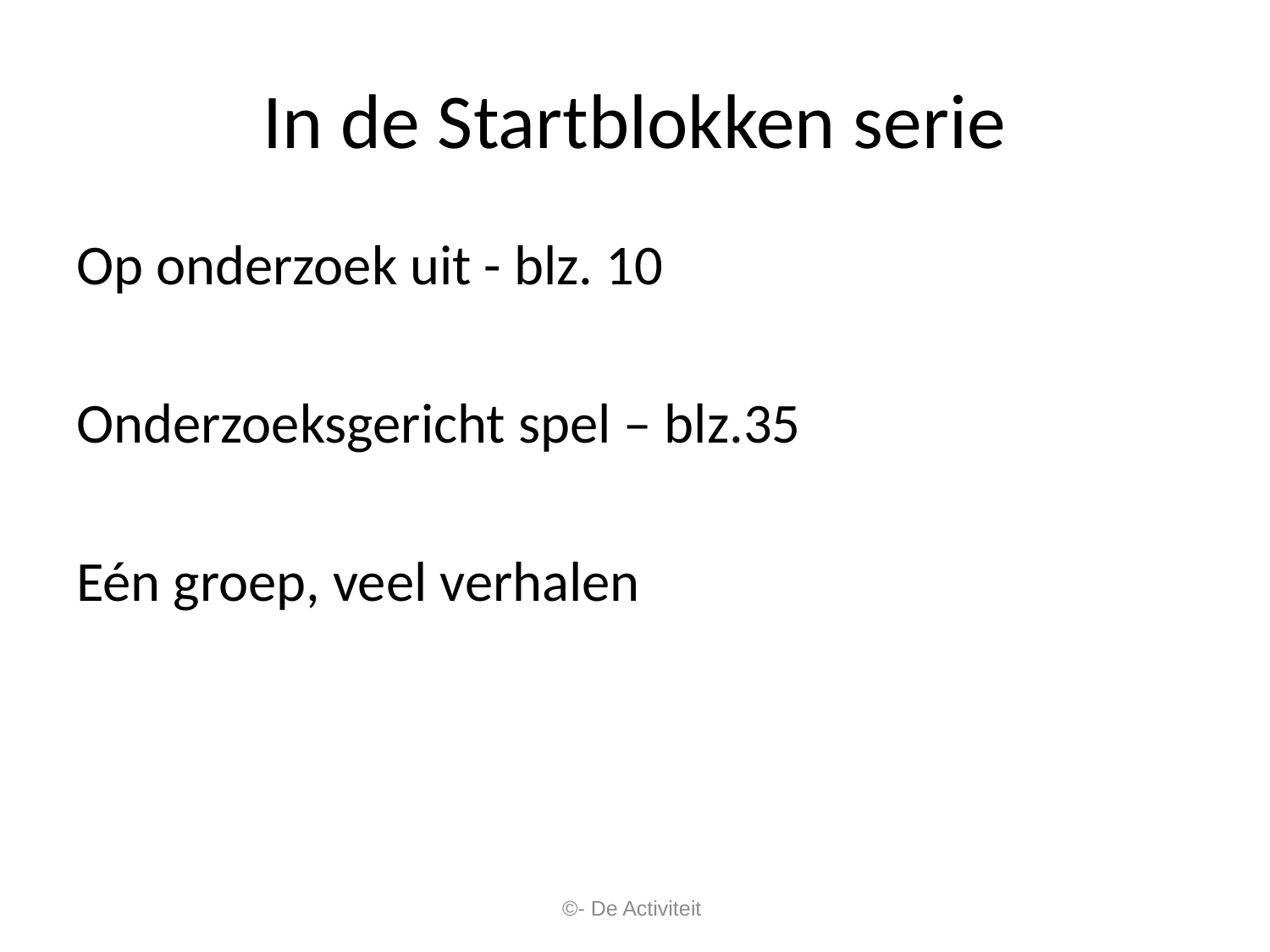

# In de Startblokken serie
Op onderzoek uit - blz. 10

Onderzoeksgericht spel – blz.35

Eén groep, veel verhalen
©- De Activiteit